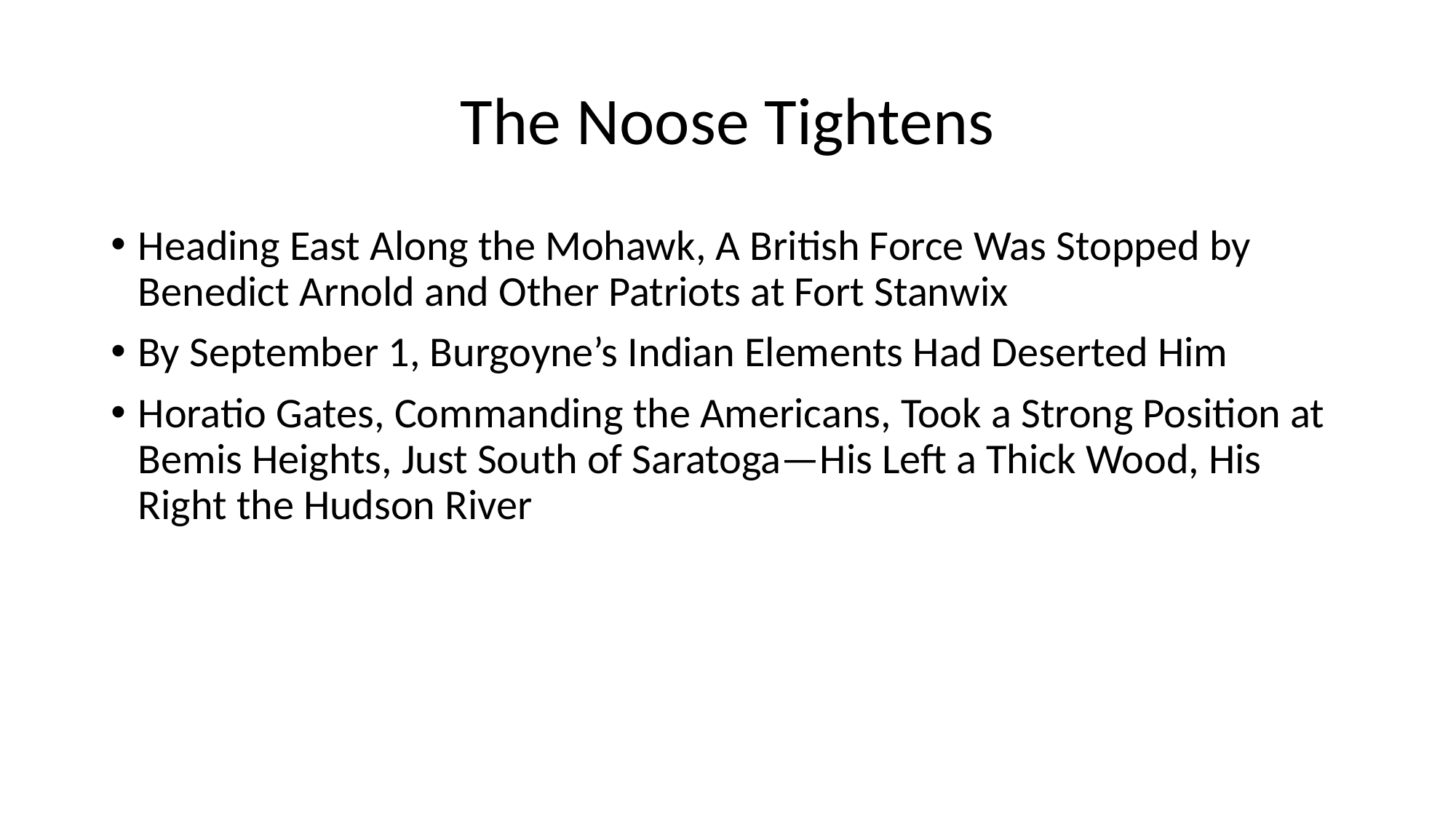

# The Noose Tightens
Heading East Along the Mohawk, A British Force Was Stopped by Benedict Arnold and Other Patriots at Fort Stanwix
By September 1, Burgoyne’s Indian Elements Had Deserted Him
Horatio Gates, Commanding the Americans, Took a Strong Position at Bemis Heights, Just South of Saratoga—His Left a Thick Wood, His Right the Hudson River